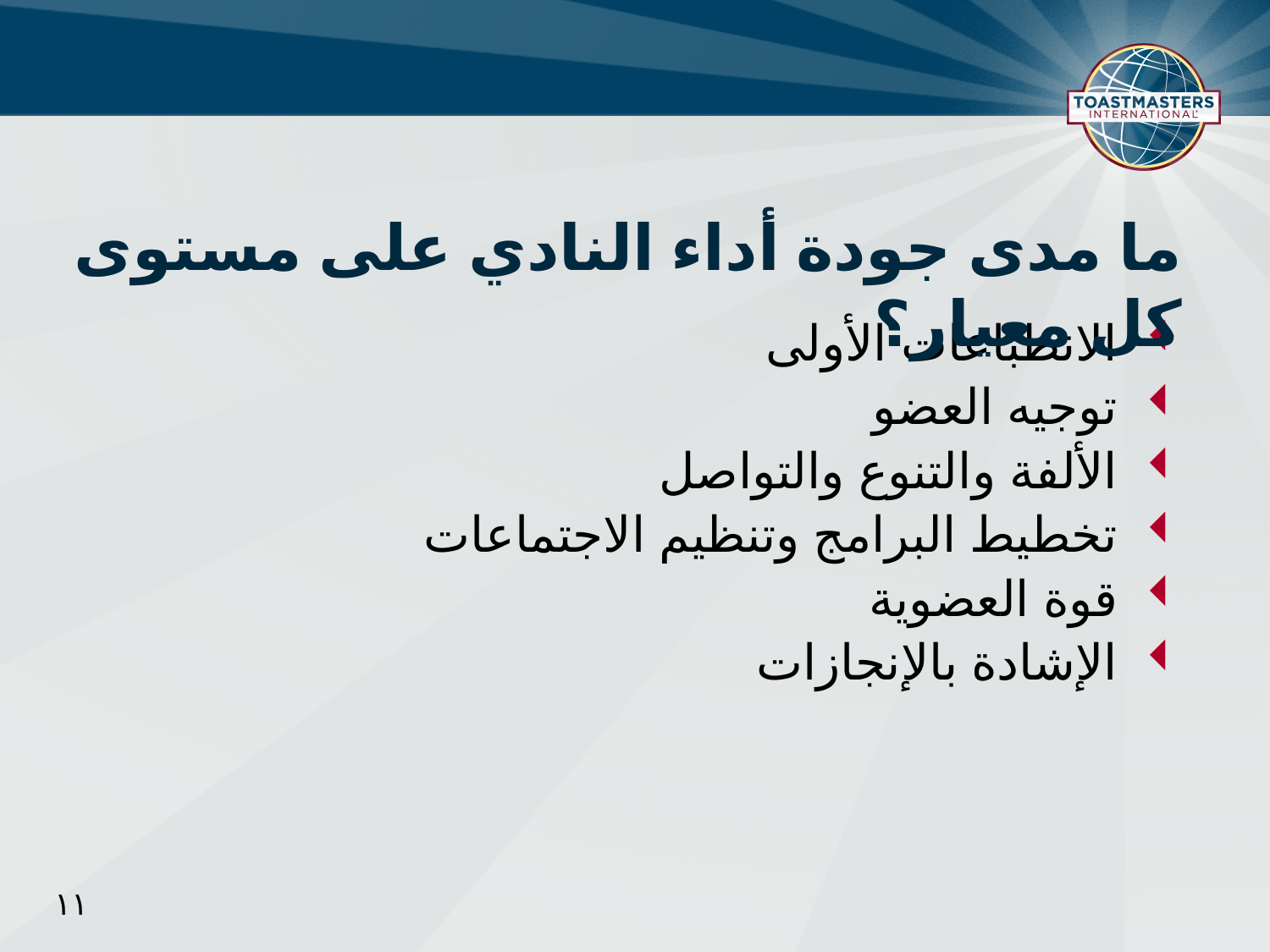

ما مدى جودة أداء النادي على مستوى كل معيار؟
الانطباعات الأولى
توجيه العضو
الألفة والتنوع والتواصل
تخطيط البرامج وتنظيم الاجتماعات
قوة العضوية
الإشادة بالإنجازات
١١